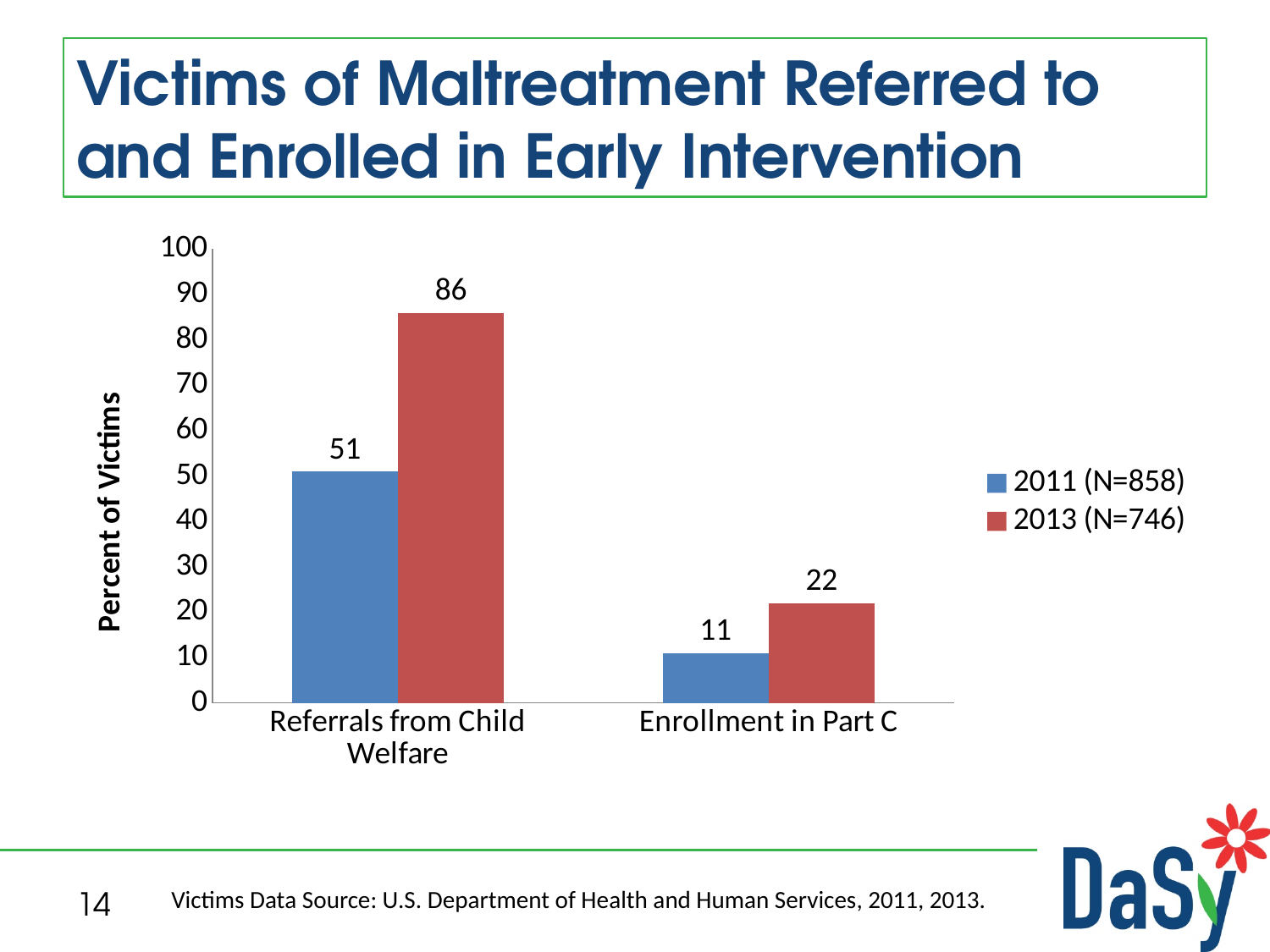

# Victims of Maltreatment Referred to and Enrolled in Early Intervention

### Chart

| Category | 2011 (N=858) | 2013 (N=746) |
|---|---|---|
| Referrals from Child Welfare | 51.0 | 86.0 |
| Enrollment in Part C | 11.0 | 22.0 |
Victims Data Source: U.S. Department of Health and Human Services, 2011, 2013.
14